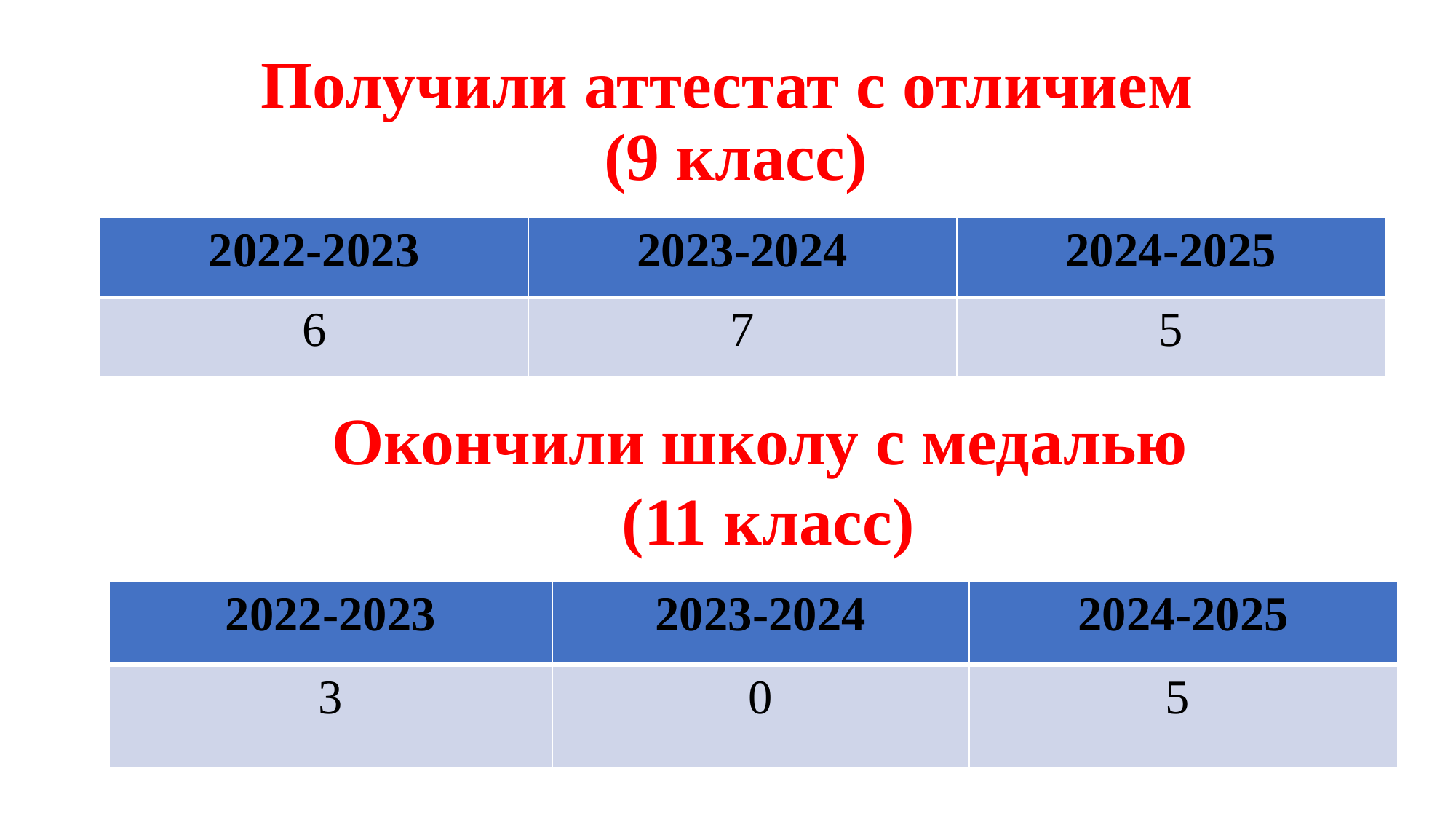

# Получили аттестат с отличием (9 класс)
| 2022-2023 | 2023-2024 | 2024-2025 |
| --- | --- | --- |
| 6 | 7 | 5 |
Окончили школу с медалью
 (11 класс)
| 2022-2023 | 2023-2024 | 2024-2025 |
| --- | --- | --- |
| 3 | 0 | 5 |